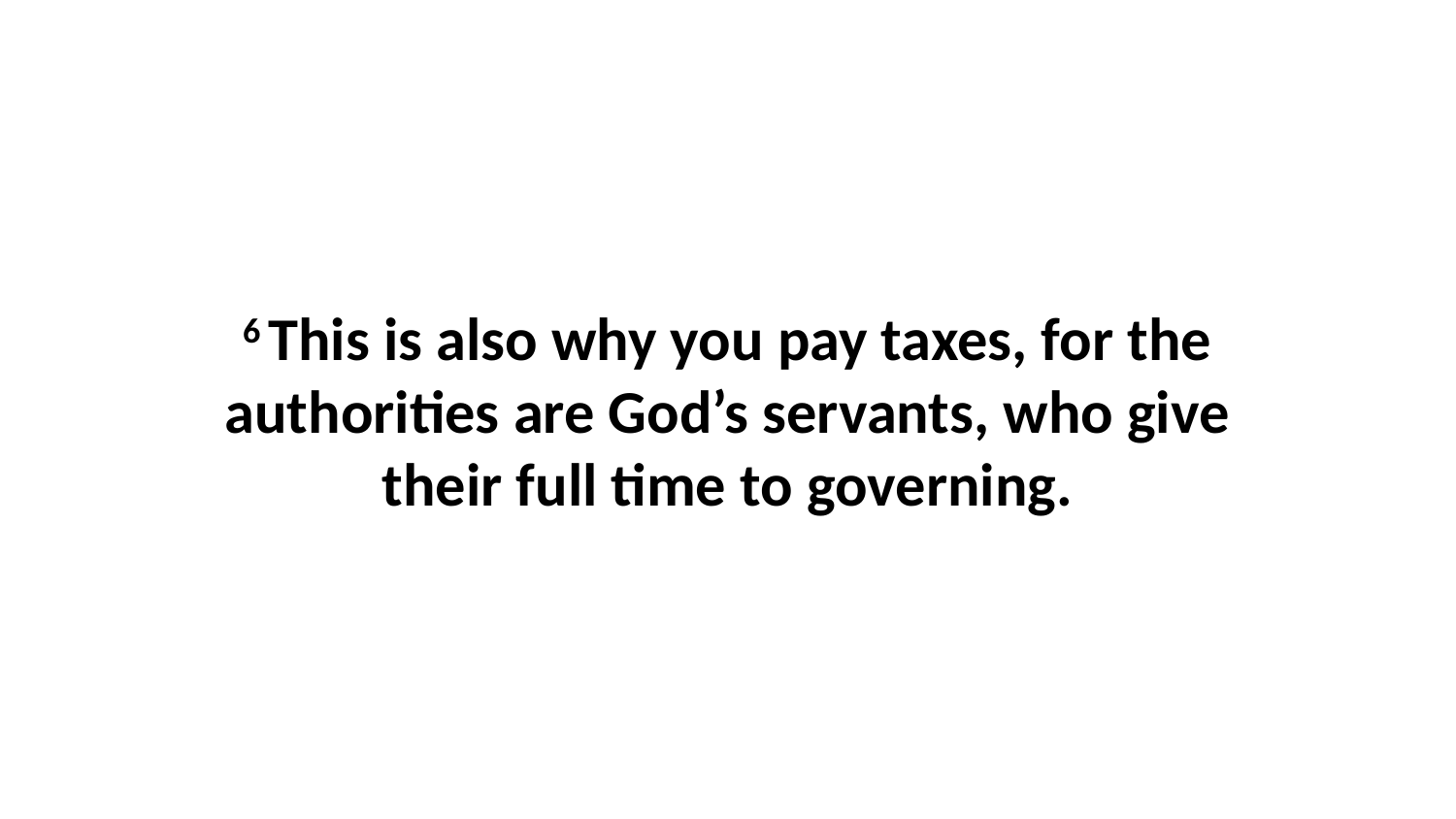

6 This is also why you pay taxes, for the authorities are God’s servants, who give their full time to governing.